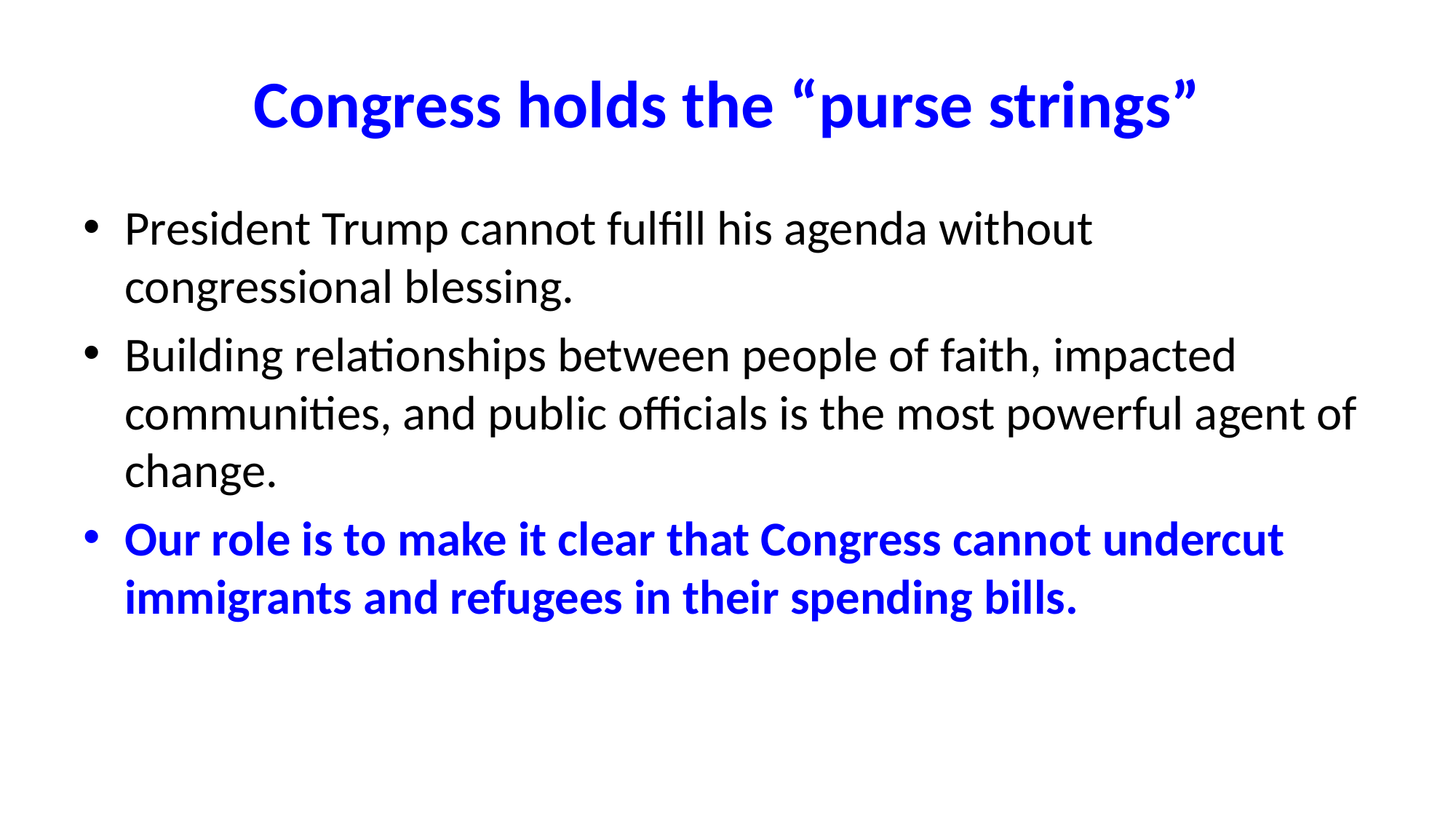

# Congress holds the “purse strings”
President Trump cannot fulfill his agenda without congressional blessing.
Building relationships between people of faith, impacted communities, and public officials is the most powerful agent of change.
Our role is to make it clear that Congress cannot undercut immigrants and refugees in their spending bills.